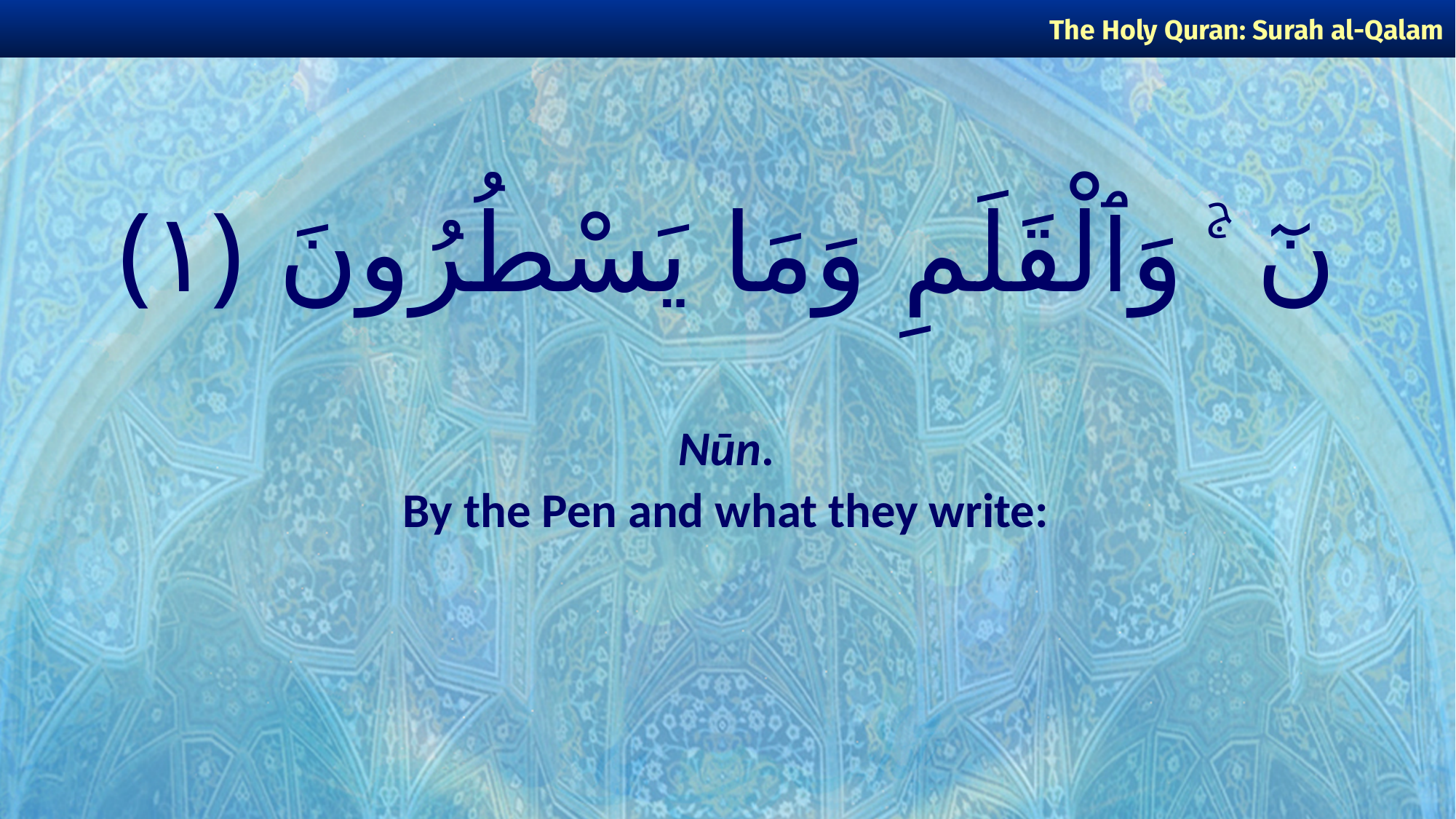

The Holy Quran: Surah al-Qalam
# نٓ ۚ وَٱلْقَلَمِ وَمَا يَسْطُرُونَ ﴿١﴾
Nūn.
By the Pen and what they write: